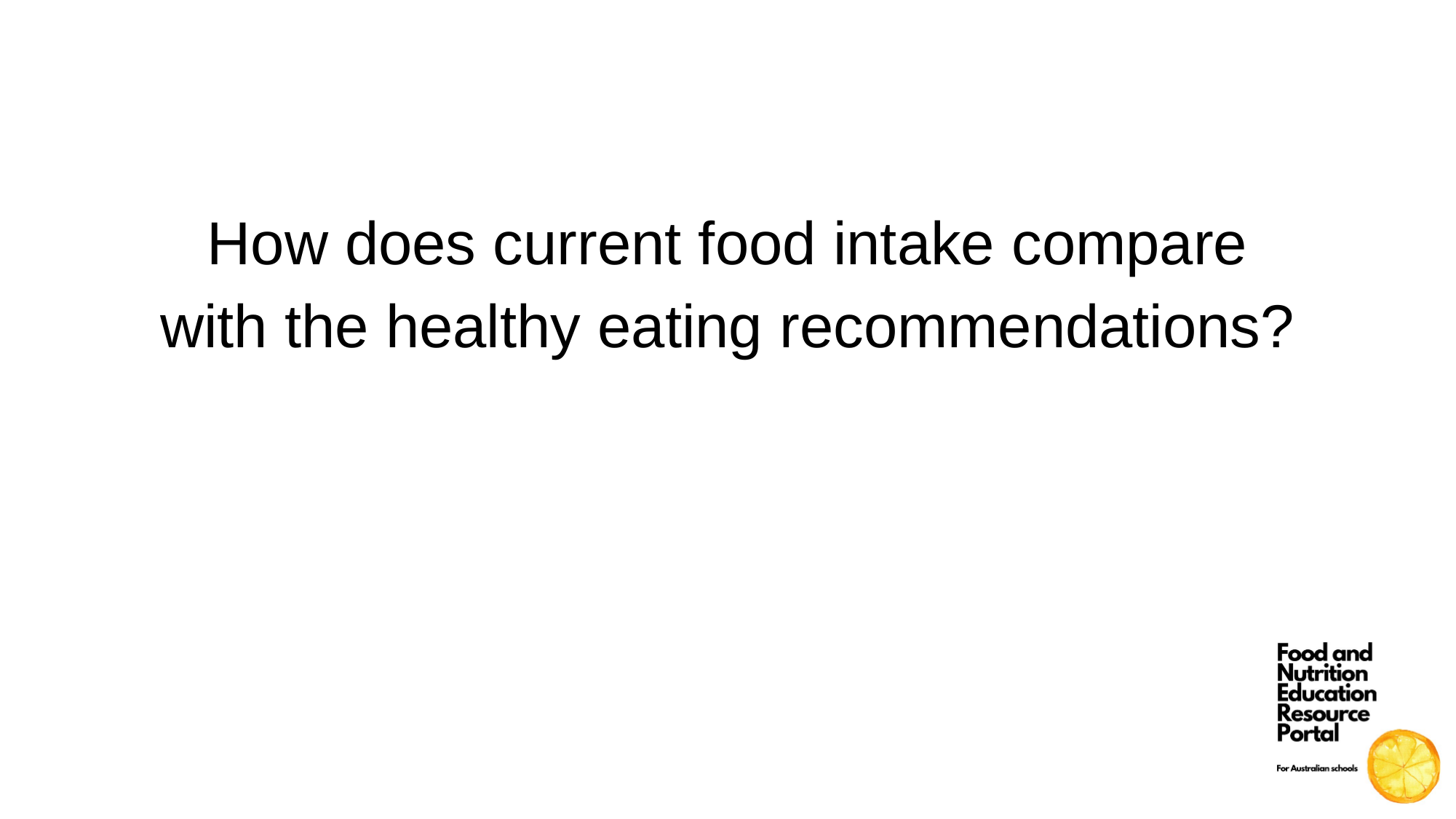

How does current food intake compare with the healthy eating recommendations?